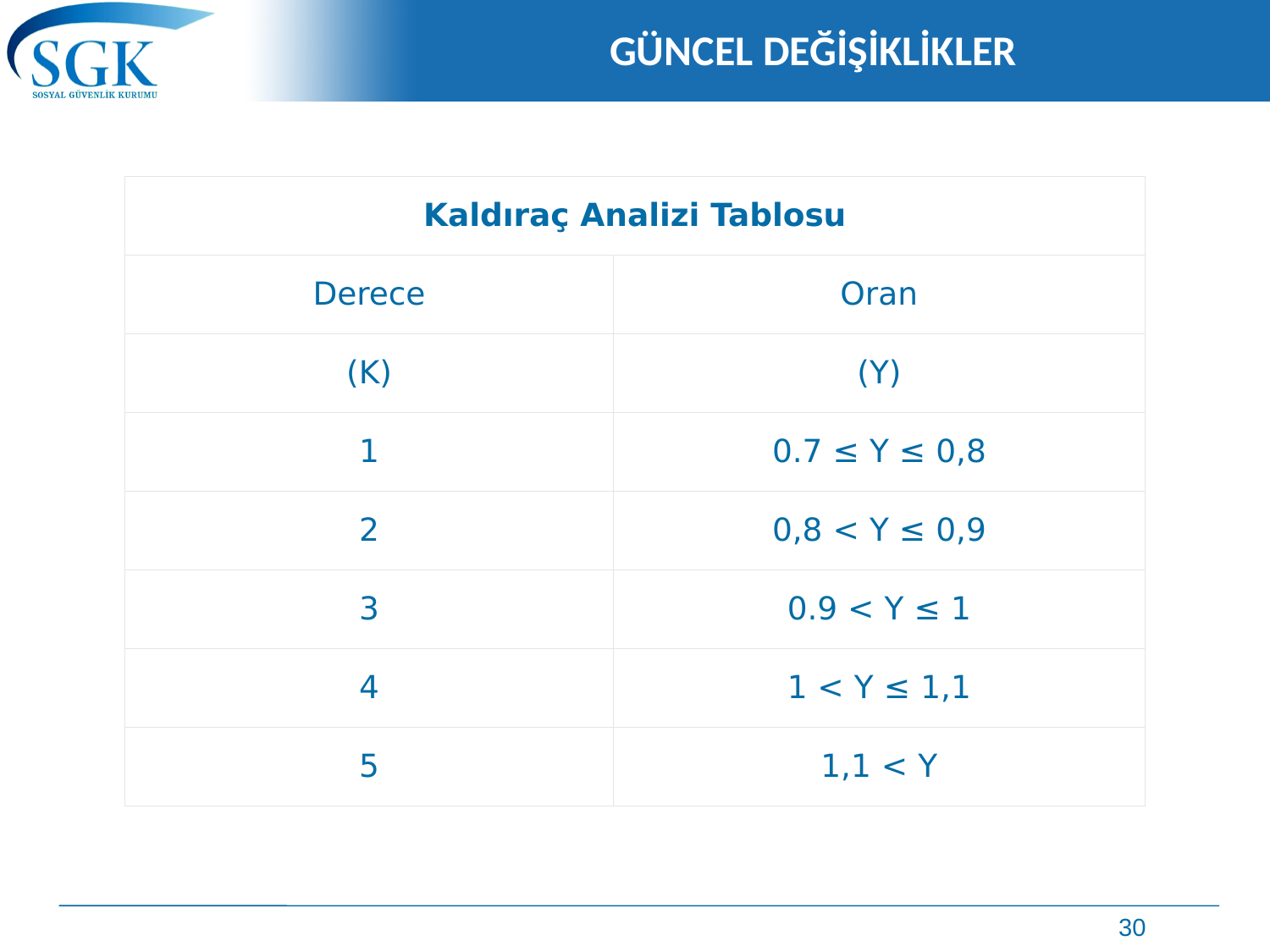

# GÜNCEL DEĞİŞİKLİKLER
| Kaldıraç Analizi Tablosu |  |
| --- | --- |
| Derece | Oran |
| (K) | (Y) |
| 1 | 0.7 ≤ Y ≤ 0,8 |
| 2 | 0,8 < Y ≤ 0,9 |
| 3 | 0.9 < Y ≤ 1 |
| 4 | 1 < Y ≤ 1,1 |
| 5 | 1,1 < Y |